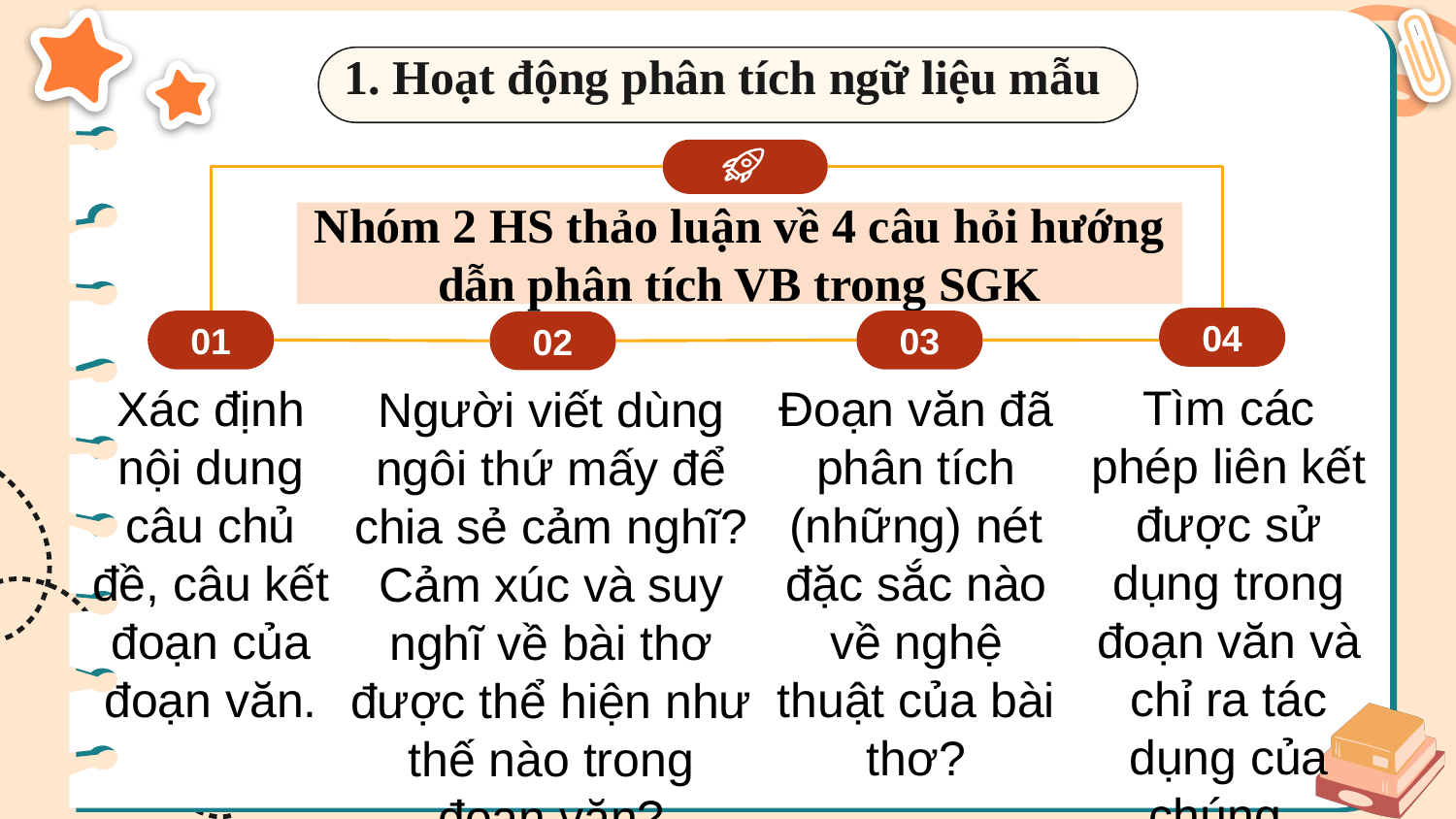

1. Hoạt động phân tích ngữ liệu mẫu

Nhóm 2 HS thảo luận về 4 câu hỏi hướng dẫn phân tích VB trong SGK

04
01
03
02
Tìm các phép liên kết được sử dụng trong đoạn văn và chỉ ra tác dụng của chúng.
Đoạn văn đã phân tích (những) nét đặc sắc nào về nghệ thuật của bài thơ?
Xác định nội dung câu chủ đề, câu kết đoạn của đoạn văn.
Người viết dùng ngôi thứ mấy để chia sẻ cảm nghĩ? Cảm xúc và suy nghĩ về bài thơ được thể hiện như thế nào trong đoạn văn?